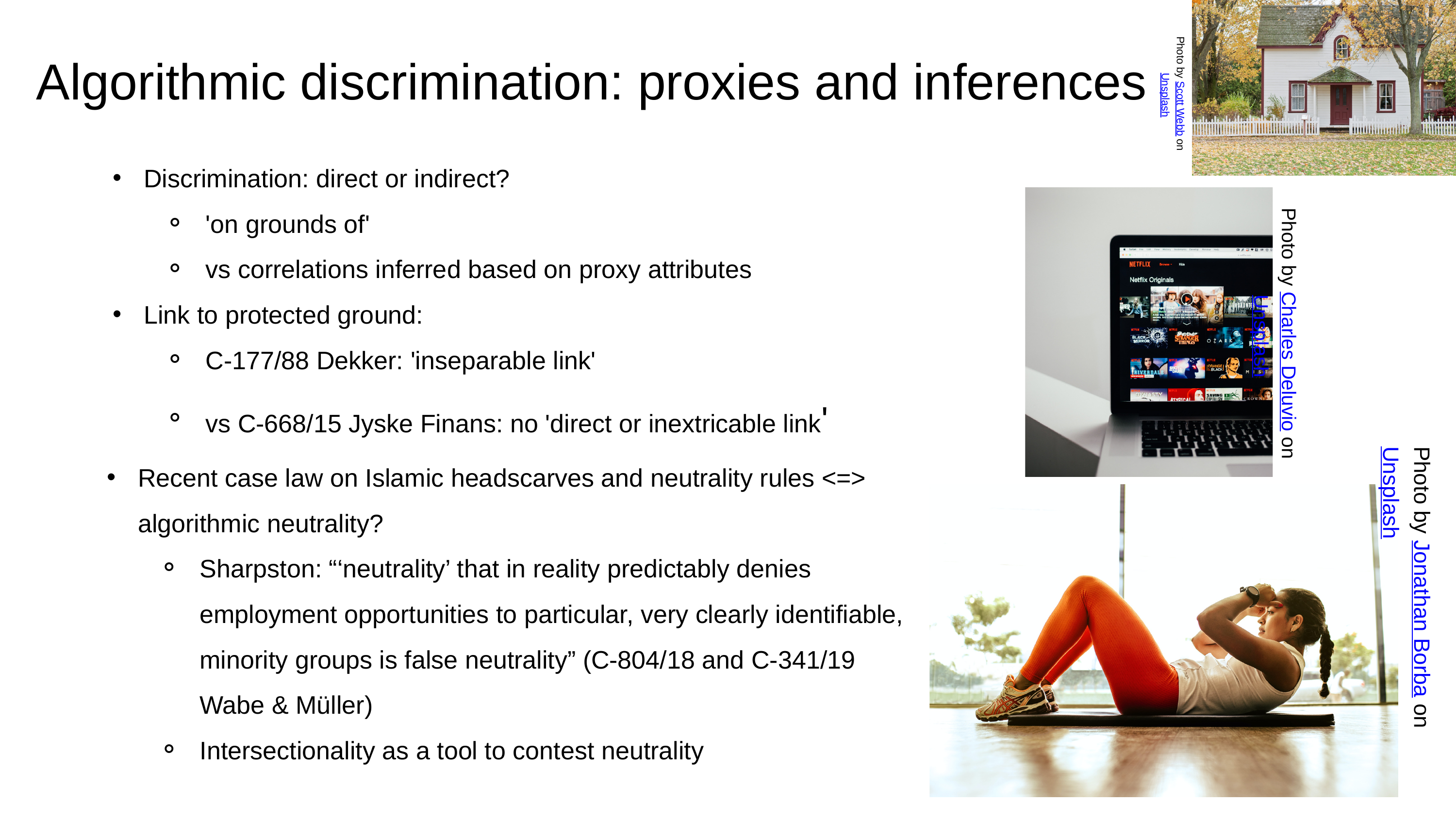

Algorithmic discrimination: proxies and inferences
Photo by Scott Webb on Unsplash
Discrimination: direct or indirect?
'on grounds of'
vs correlations inferred based on proxy attributes
Link to protected ground:
C-177/88 Dekker: 'inseparable link'
vs C-668/15 Jyske Finans: no 'direct or inextricable link'

Photo by Charles Deluvio on Unsplash
Recent case law on Islamic headscarves and neutrality rules <=> algorithmic neutrality?
Sharpston: “‘neutrality’ that in reality predictably denies employment opportunities to particular, very clearly identifiable, minority groups is false neutrality” (C-804/18 and C-341/19 Wabe & Müller)
Intersectionality as a tool to contest neutrality

Photo by Jonathan Borba on Unsplash